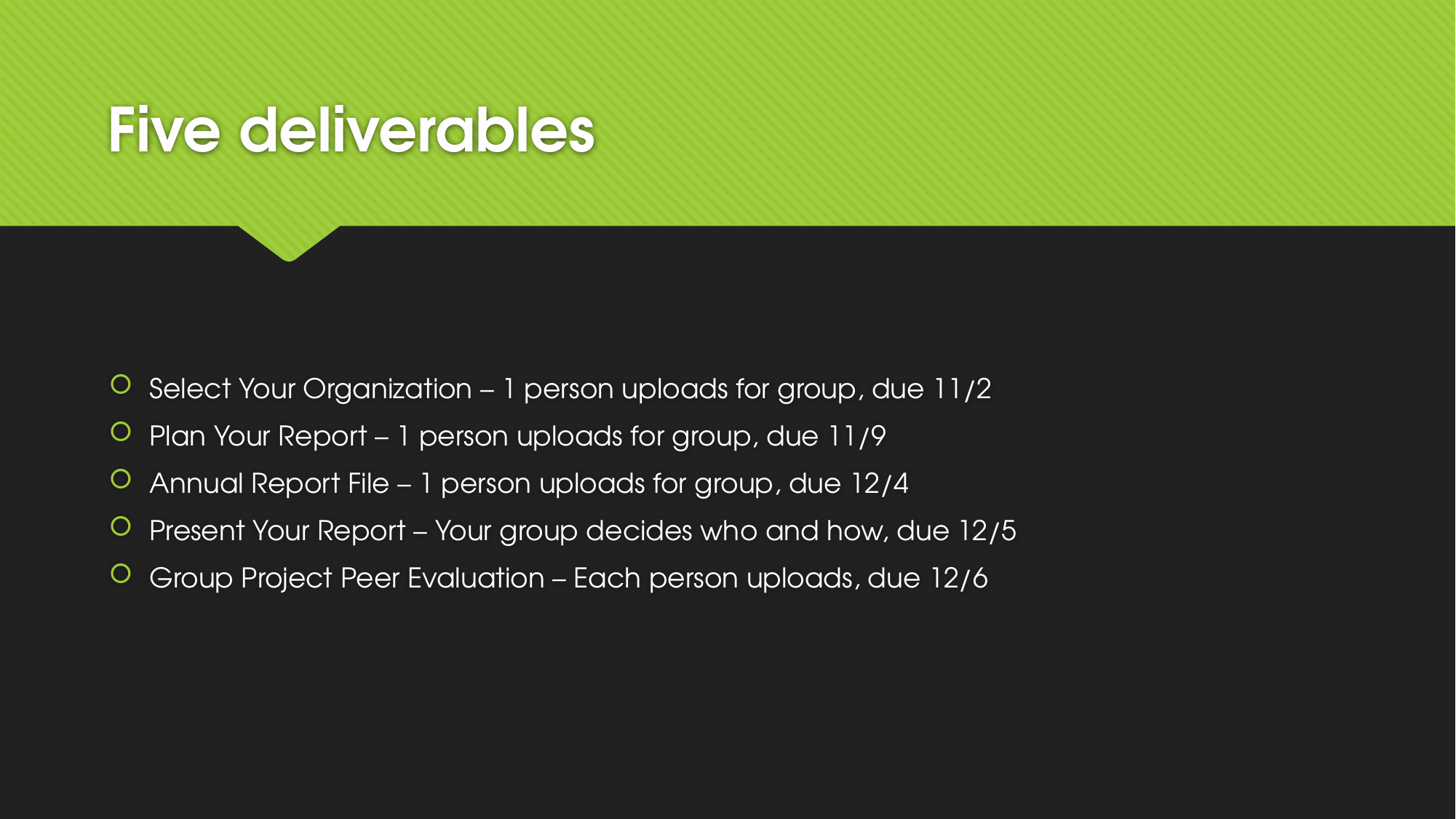

# Five deliverables
Select Your Organization – 1 person uploads for group, due 11/2
Plan Your Report – 1 person uploads for group, due 11/9
Annual Report File – 1 person uploads for group, due 12/4
Present Your Report – Your group decides who and how, due 12/5
Group Project Peer Evaluation – Each person uploads, due 12/6